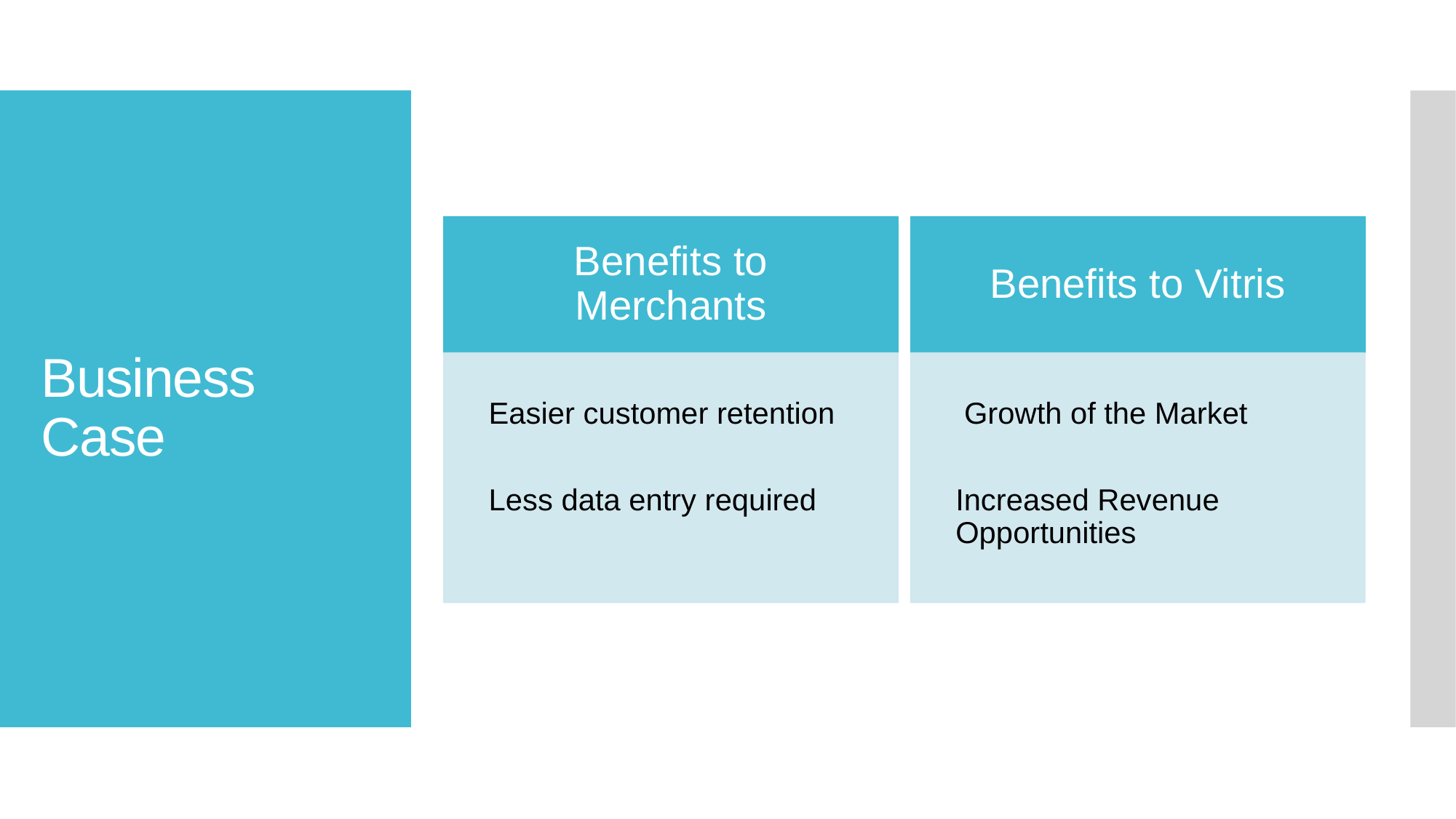

Benefits to Merchants
Easier customer retention

Less data entry required
Benefits to Vitris
 Growth of the Market

Increased Revenue Opportunities
# Business Case